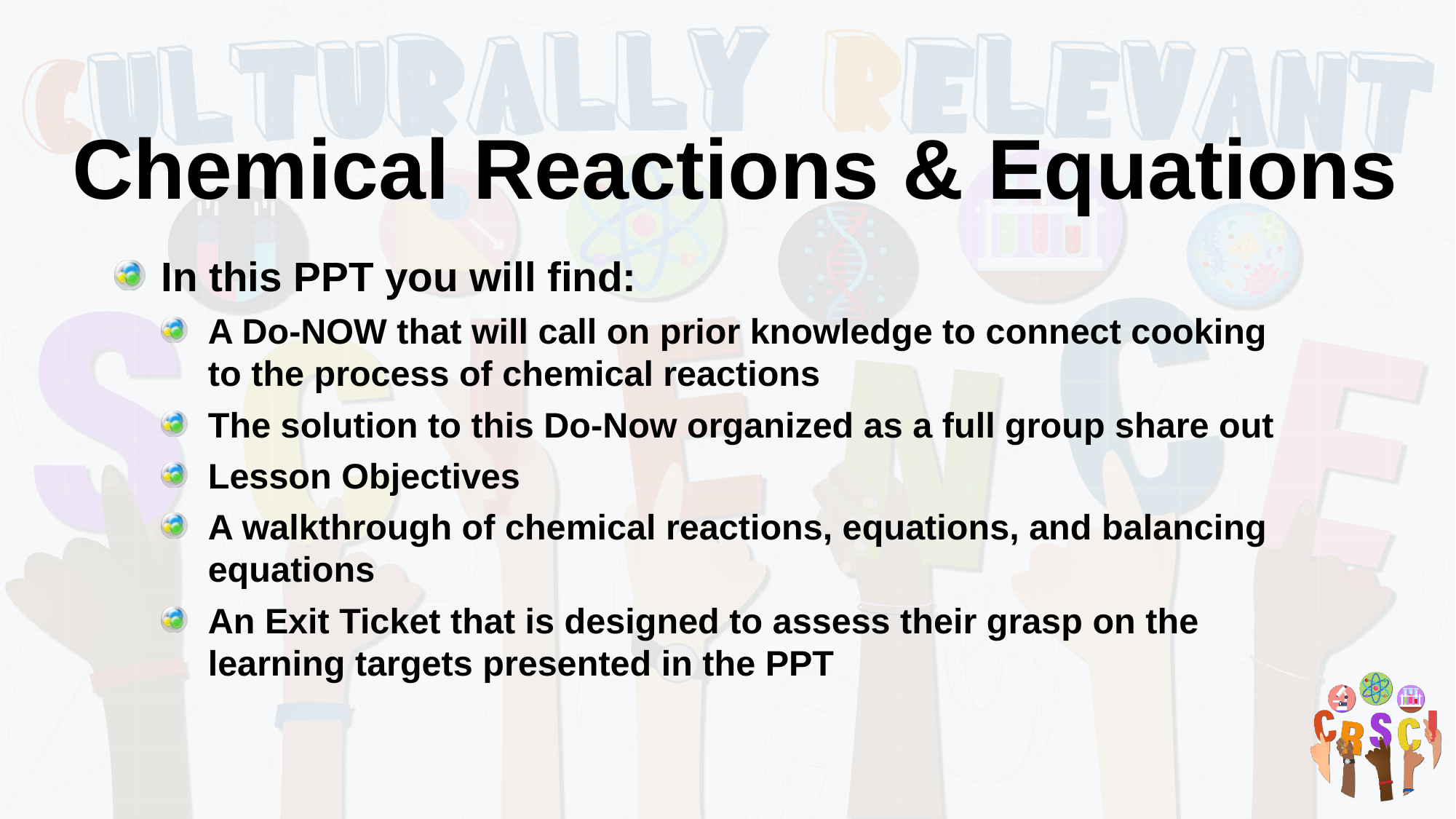

# Chemical Reactions & Equations
In this PPT you will find:
A Do-NOW that will call on prior knowledge to connect cooking to the process of chemical reactions
The solution to this Do-Now organized as a full group share out
Lesson Objectives
A walkthrough of chemical reactions, equations, and balancing equations
An Exit Ticket that is designed to assess their grasp on the learning targets presented in the PPT